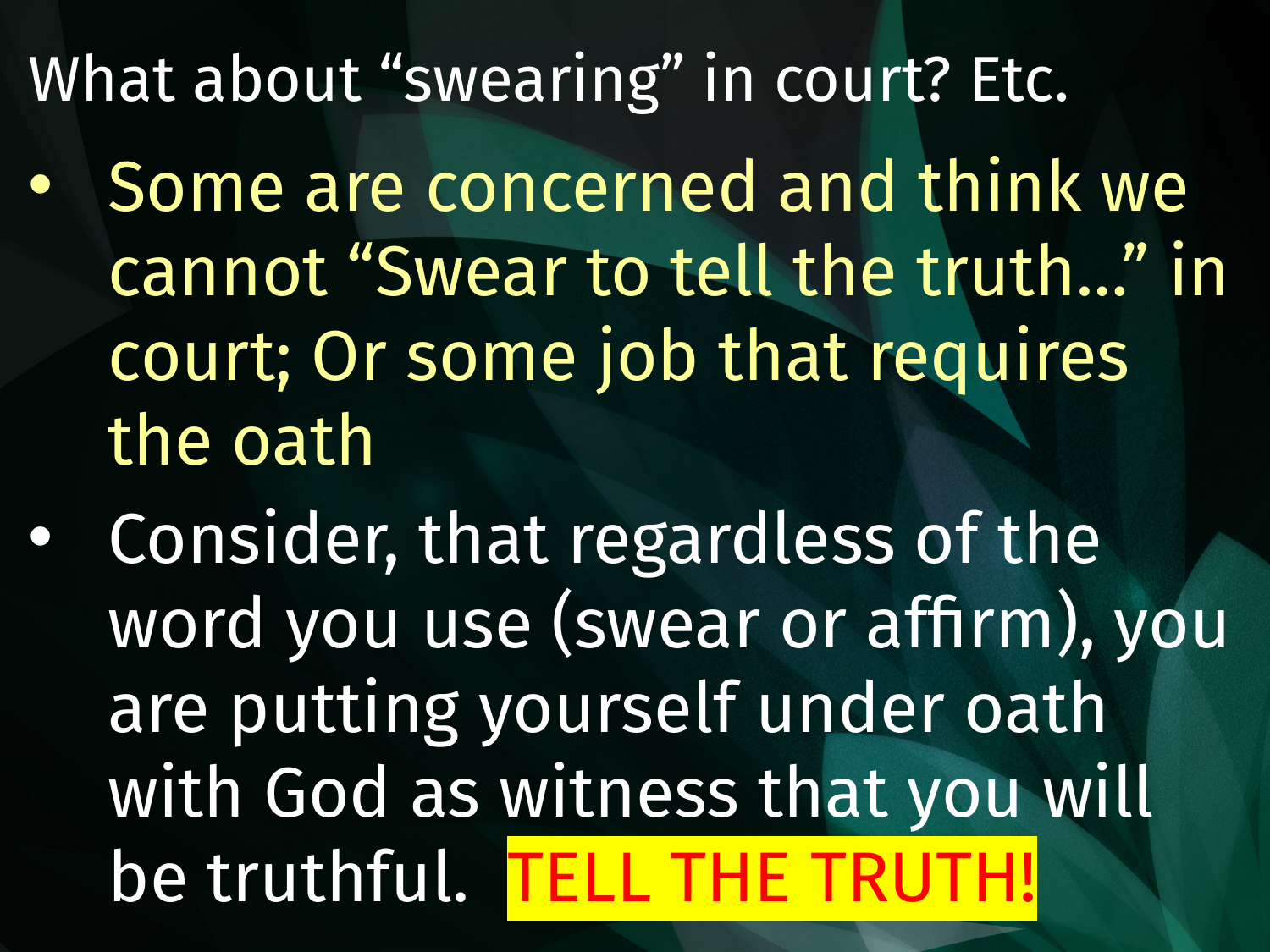

What about “swearing” in court? Etc.
Some are concerned and think we cannot “Swear to tell the truth…” in court; Or some job that requires the oath
Consider, that regardless of the word you use (swear or affirm), you are putting yourself under oath with God as witness that you will be truthful.  TELL THE TRUTH!